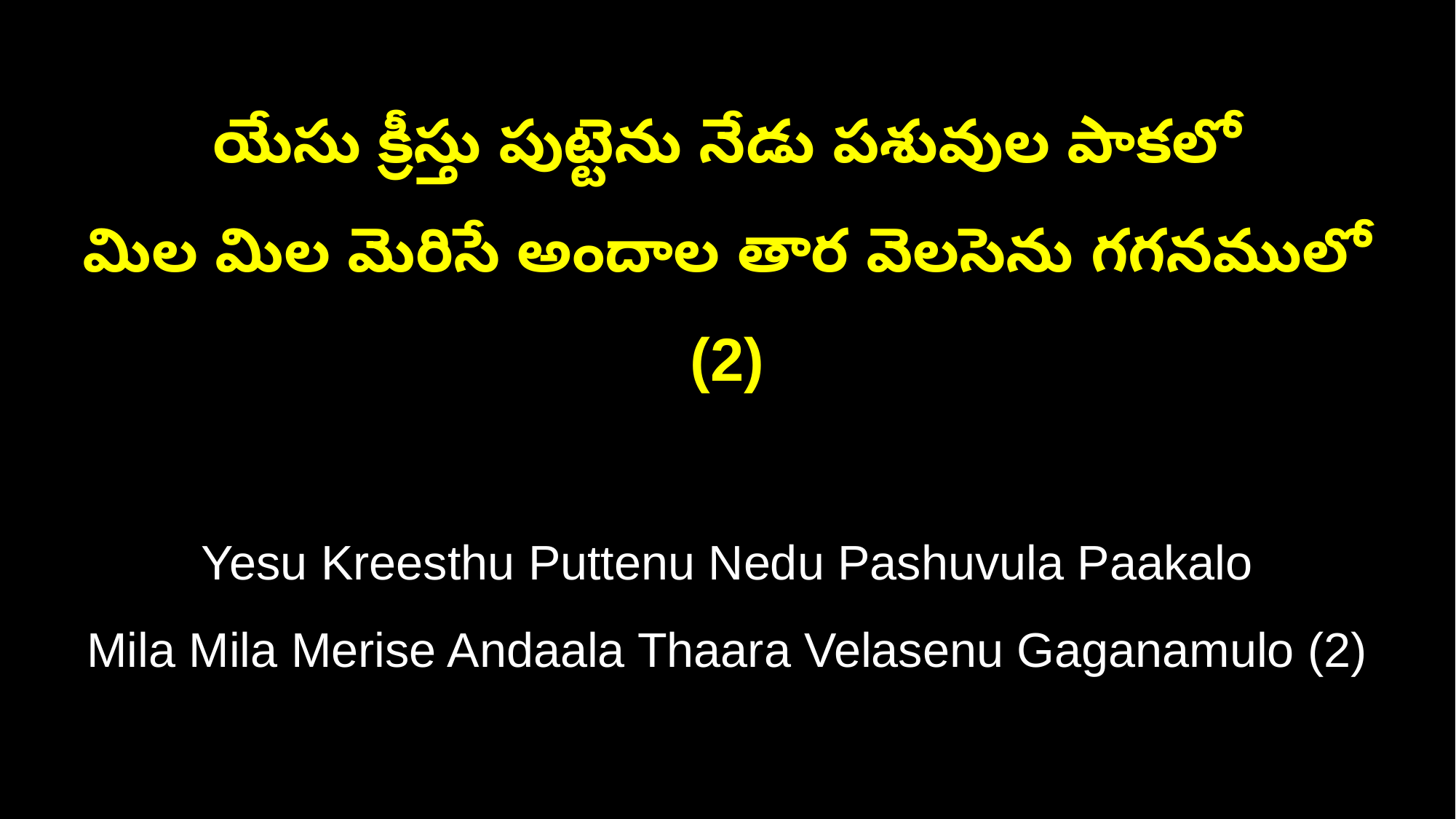

యేసు క్రీస్తు పుట్టెను నేడు పశువుల పాకలో
మిల మిల మెరిసే అందాల తార వెలసెను గగనములో (2)
Yesu Kreesthu Puttenu Nedu Pashuvula Paakalo
Mila Mila Merise Andaala Thaara Velasenu Gaganamulo (2)